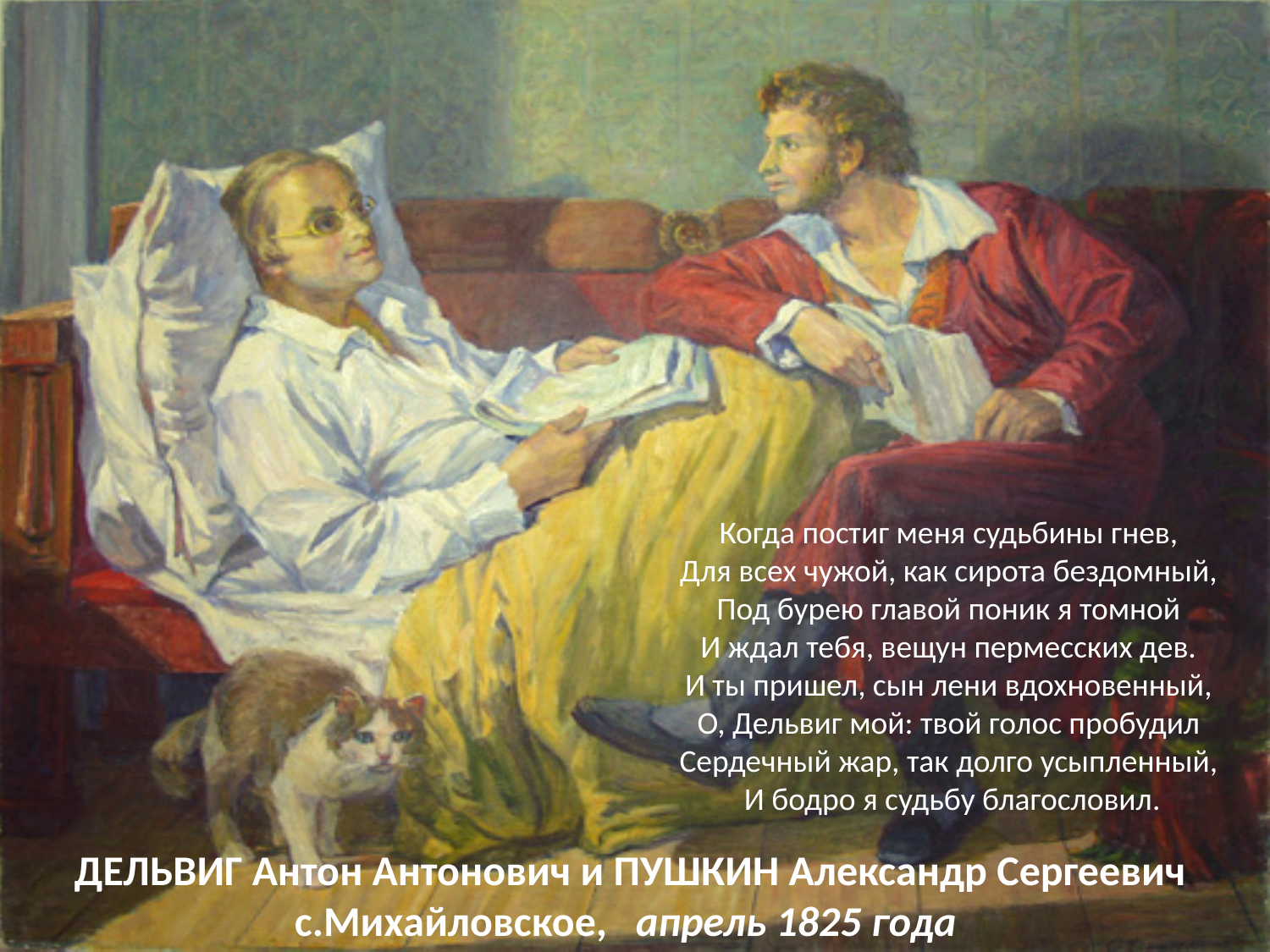

Когда постиг меня судьбины гнев,
Для всех чужой, как сирота бездомный,
Под бурею главой поник я томной
И ждал тебя, вещун пермесских дев.
И ты пришел, сын лени вдохновенный,
О, Дельвиг мой: твой голос пробудил
Сердечный жар, так долго усыпленный,
И бодро я судьбу благословил.
ДЕЛЬВИГ Антон Антонович и ПУШКИН Александр Сергеевич
с.Михайловское,   апрель 1825 года